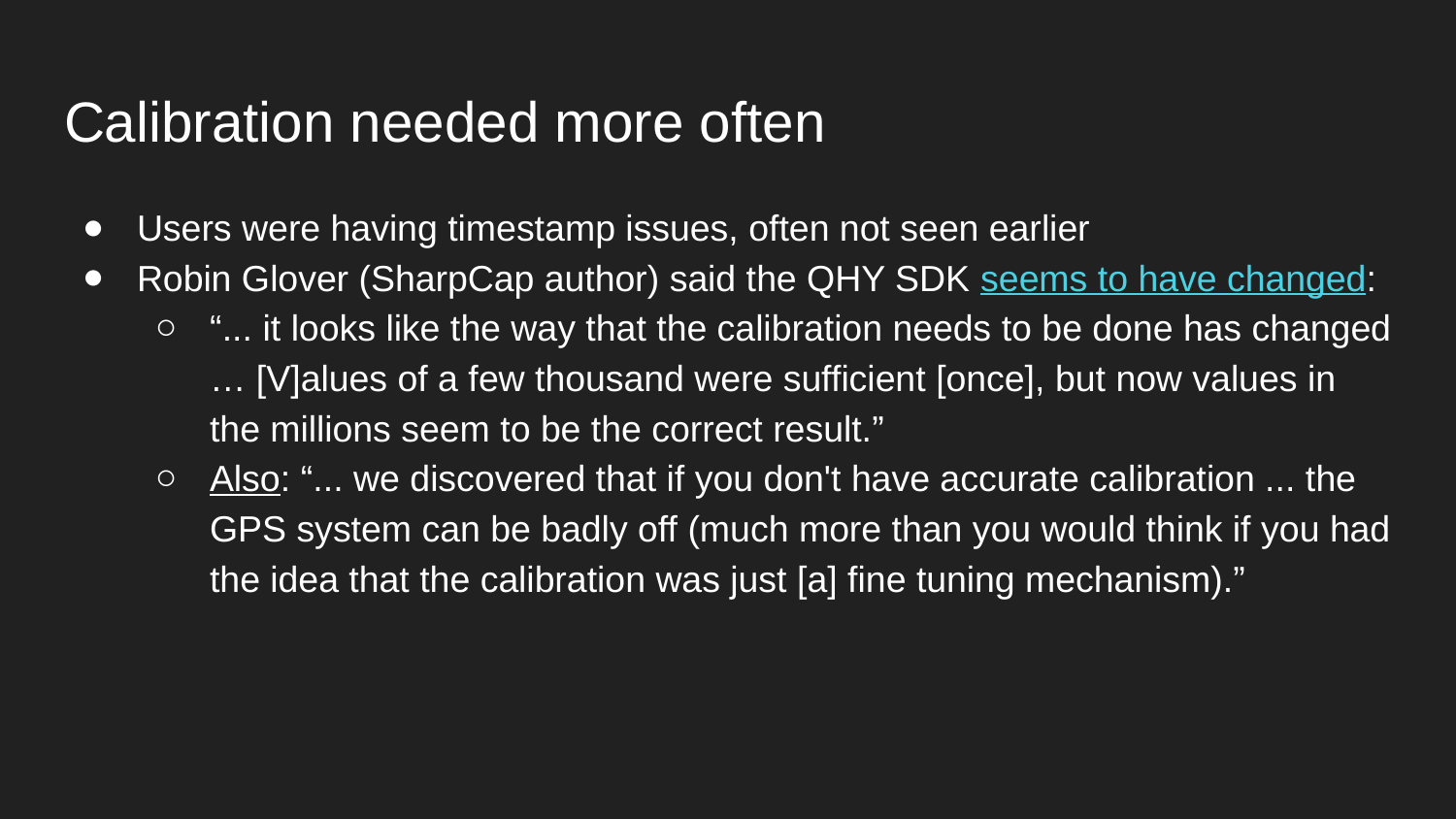

# Calibration needed more often
Users were having timestamp issues, often not seen earlier
Robin Glover (SharpCap author) said the QHY SDK seems to have changed:
“... it looks like the way that the calibration needs to be done has changed … [V]alues of a few thousand were sufficient [once], but now values in the millions seem to be the correct result.”
Also: “... we discovered that if you don't have accurate calibration ... the GPS system can be badly off (much more than you would think if you had the idea that the calibration was just [a] fine tuning mechanism).”